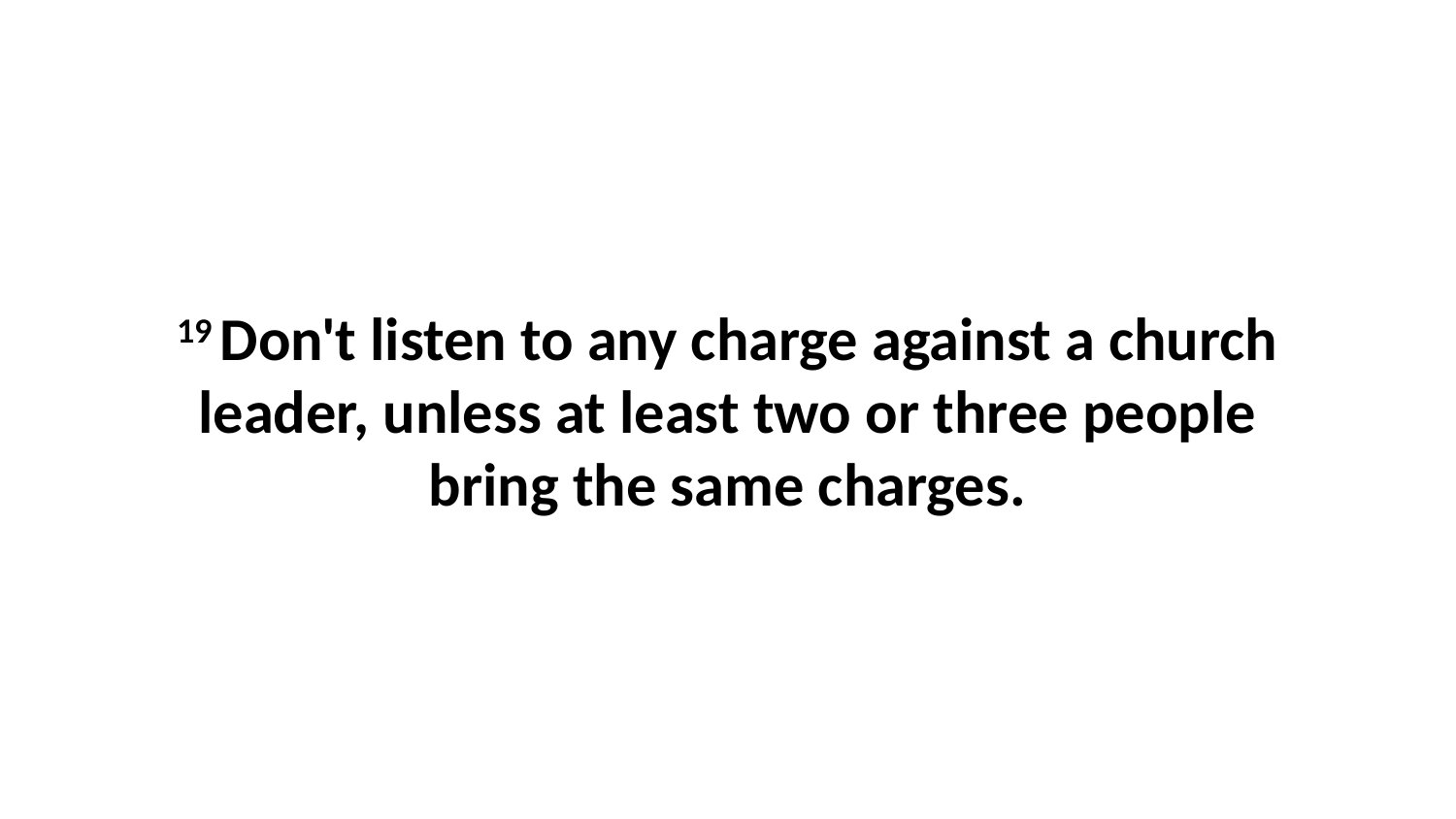

19 Don't listen to any charge against a church leader, unless at least two or three people bring the same charges.